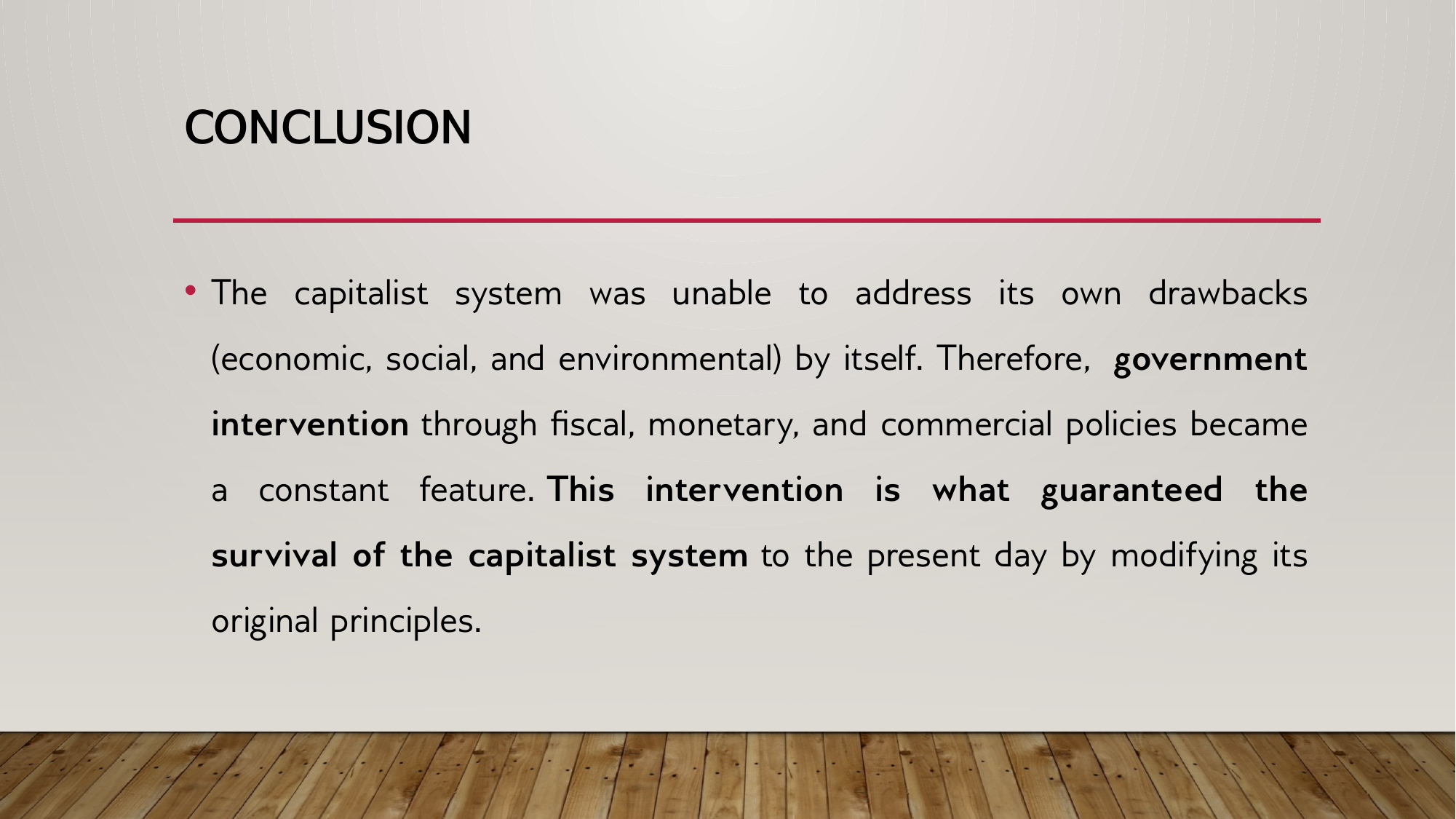

# Conclusion
The capitalist system was unable to address its own drawbacks (economic, social, and environmental) by itself. Therefore,  government intervention through fiscal, monetary, and commercial policies became a constant feature. This intervention is what guaranteed the survival of the capitalist system to the present day by modifying its original principles.